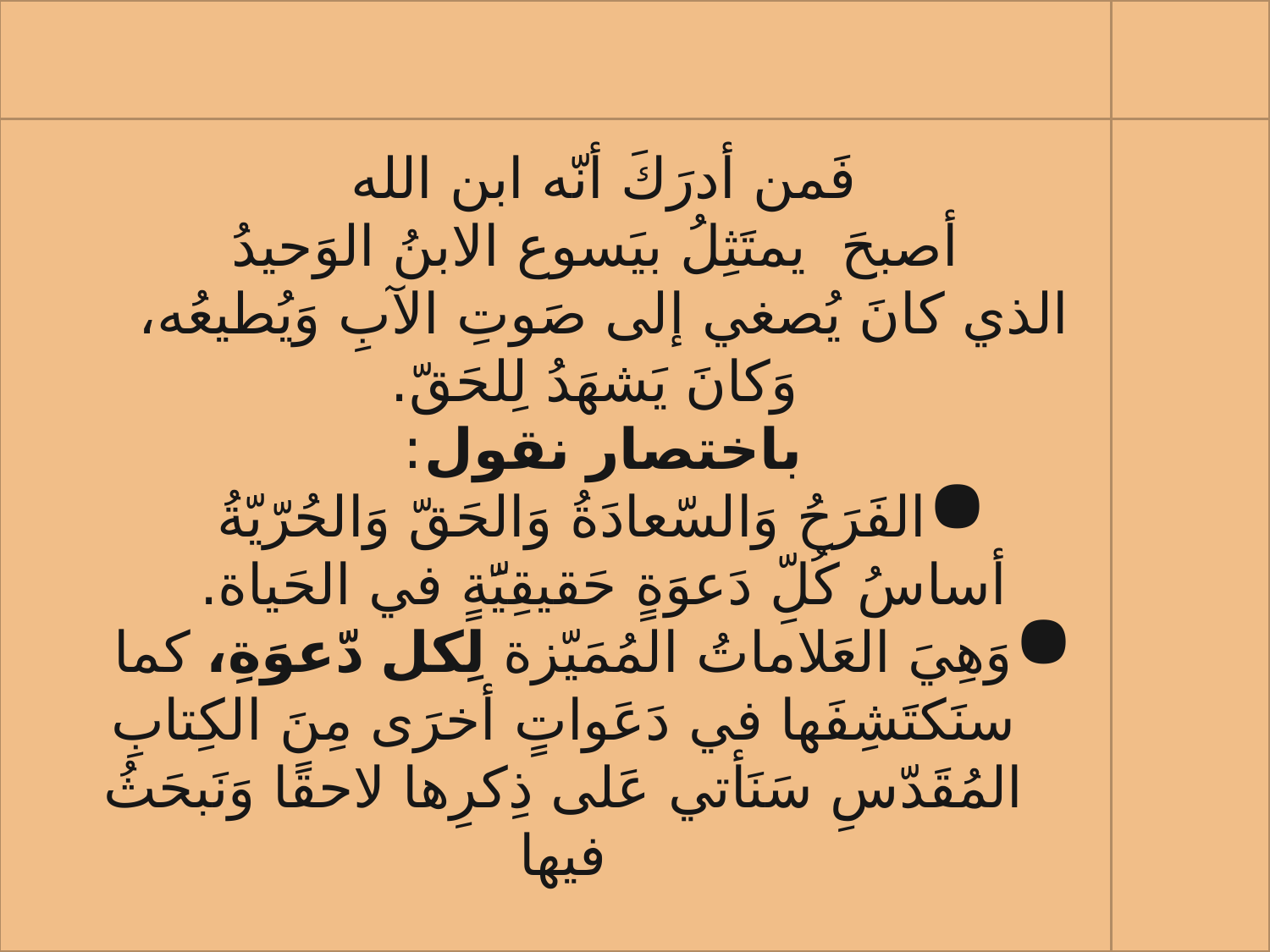

فَمن أدرَكَ أنّه ابن الله
 أصبحَ  يمتَثِلُ بيَسوع الابنُ الوَحيدُ
الذي كانَ يُصغي إلى صَوتِ الآبِ وَيُطيعُه،
وَكانَ يَشهَدُ لِلحَقّ.
باختصار نقول:
الفَرَحُ وَالسّعادَةُ وَالحَقّ وَالحُرّيّةُ
أساسُ كُلِّ دَعوَةٍ حَقيقِيَّةٍ في الحَياة.
وَهِيَ العَلاماتُ المُمَيّزة لِكل دّعوَةِ، كما سنَكتَشِفَها في دَعَواتٍ أخرَى مِنَ الكِتابِ المُقَدّسِ سَنَأتي عَلى ذِكرِها لاحقًا وَنَبحَثُ فيها